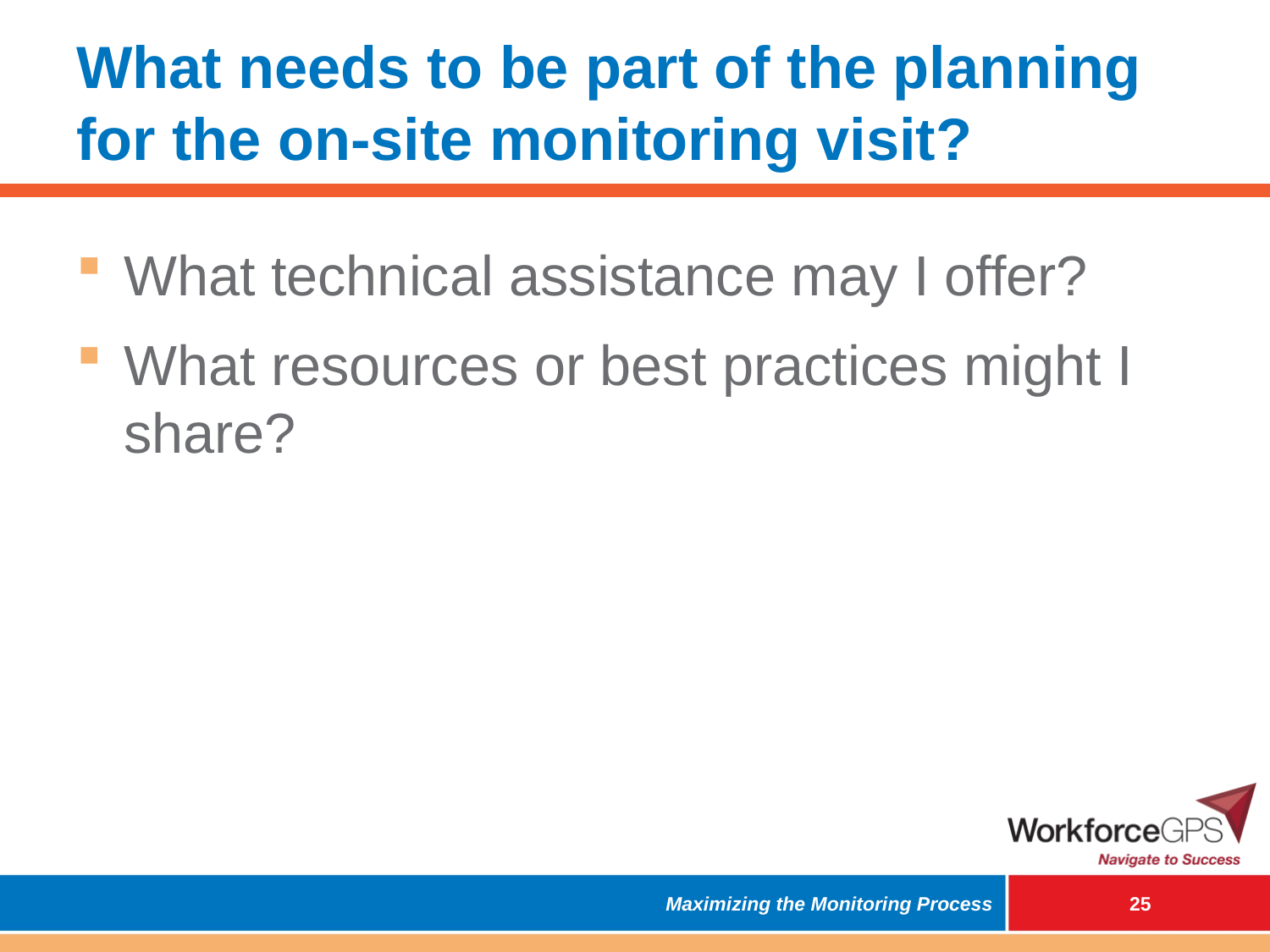

# What needs to be part of the planning for the on-site monitoring visit?
What technical assistance may I offer?
What resources or best practices might I share?
Maximizing the Monitoring Process
 25